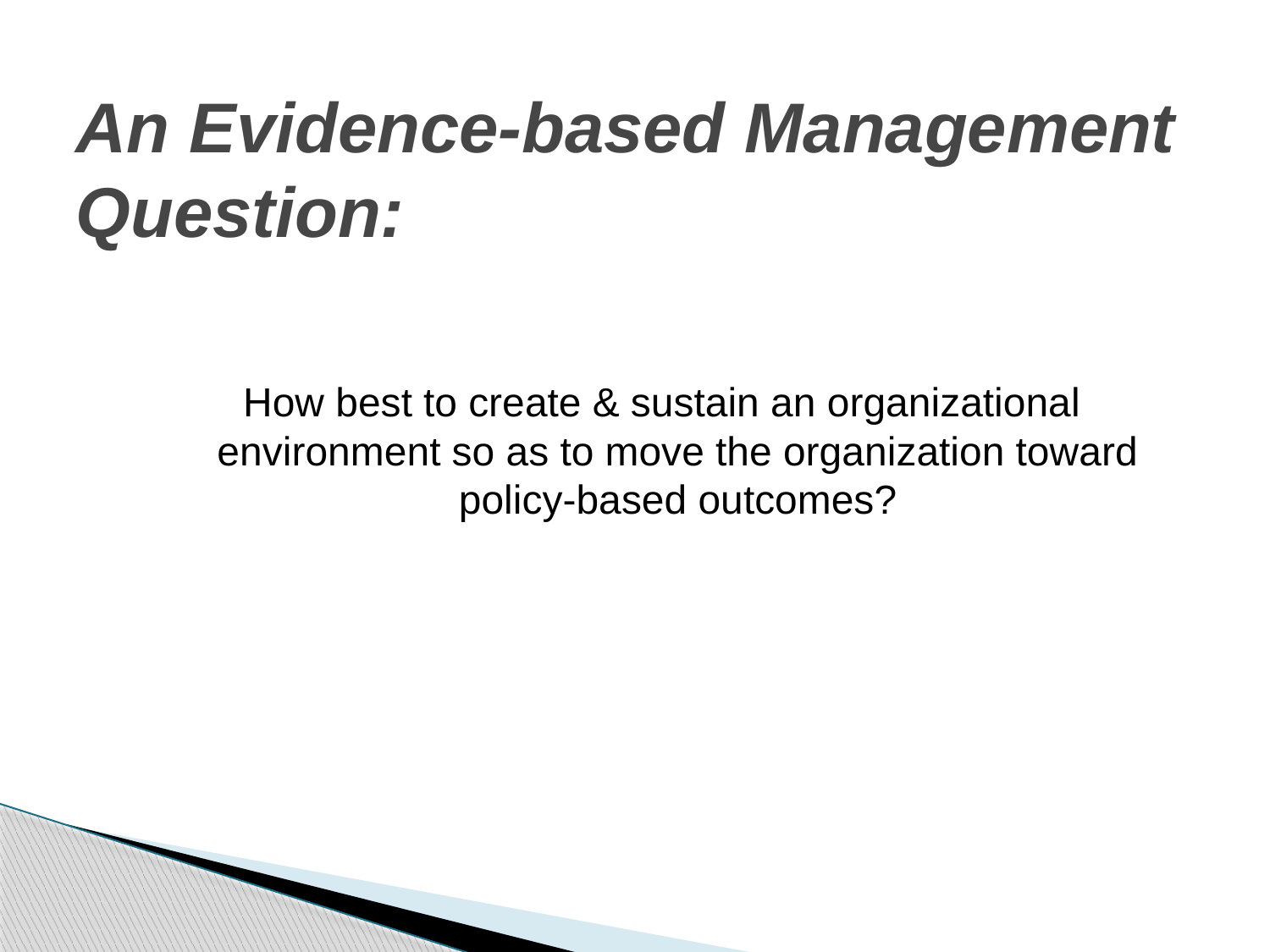

# An Evidence-based Management Question:
How best to create & sustain an organizational environment so as to move the organization toward policy-based outcomes?